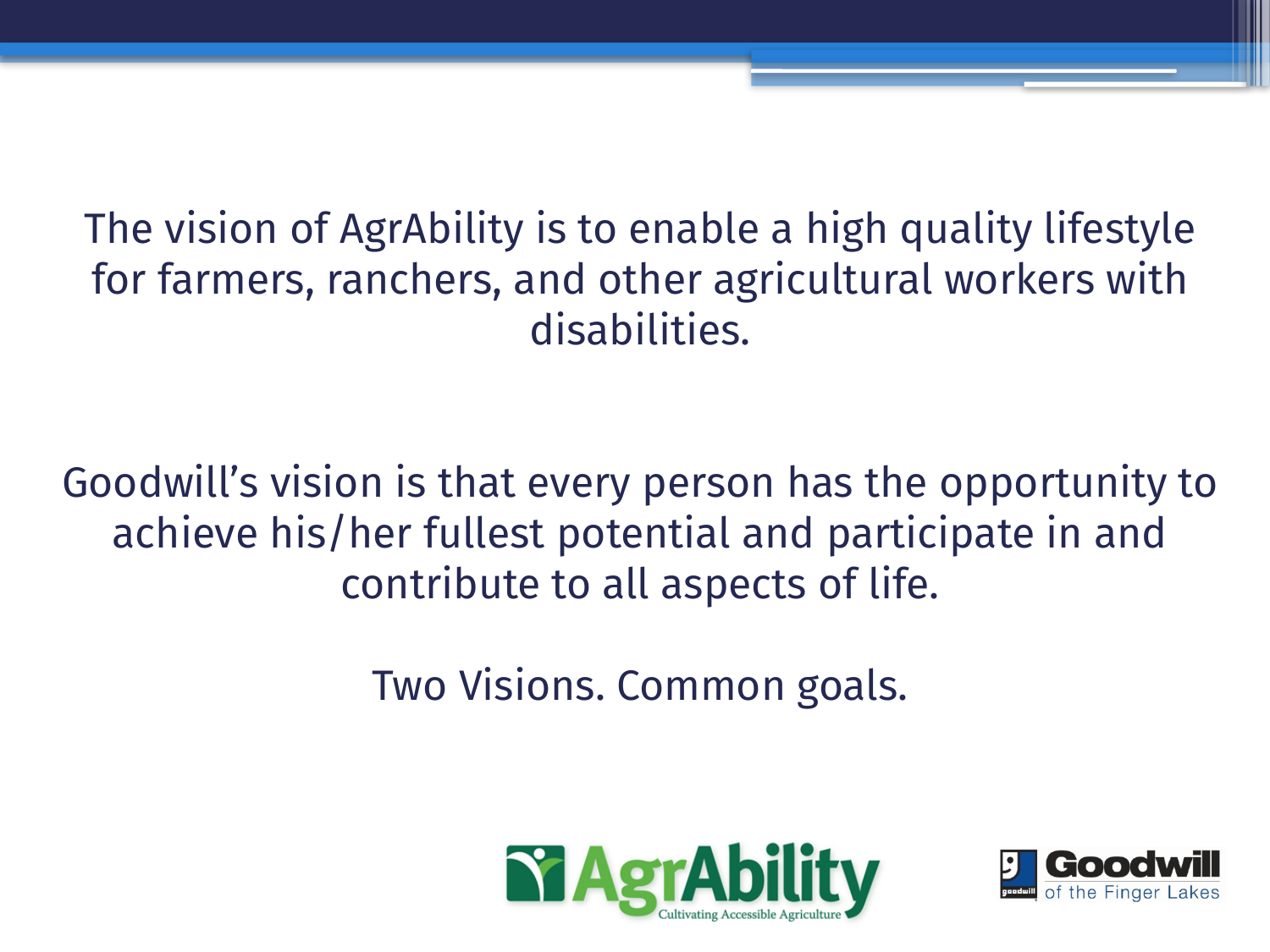

# The vision of AgrAbility is to enable a high quality lifestyle for farmers, ranchers, and other agricultural workers with disabilities. Goodwill’s vision is that every person has the opportunity to achieve his/her fullest potential and participate in and contribute to all aspects of life. Two Visions. Common goals.